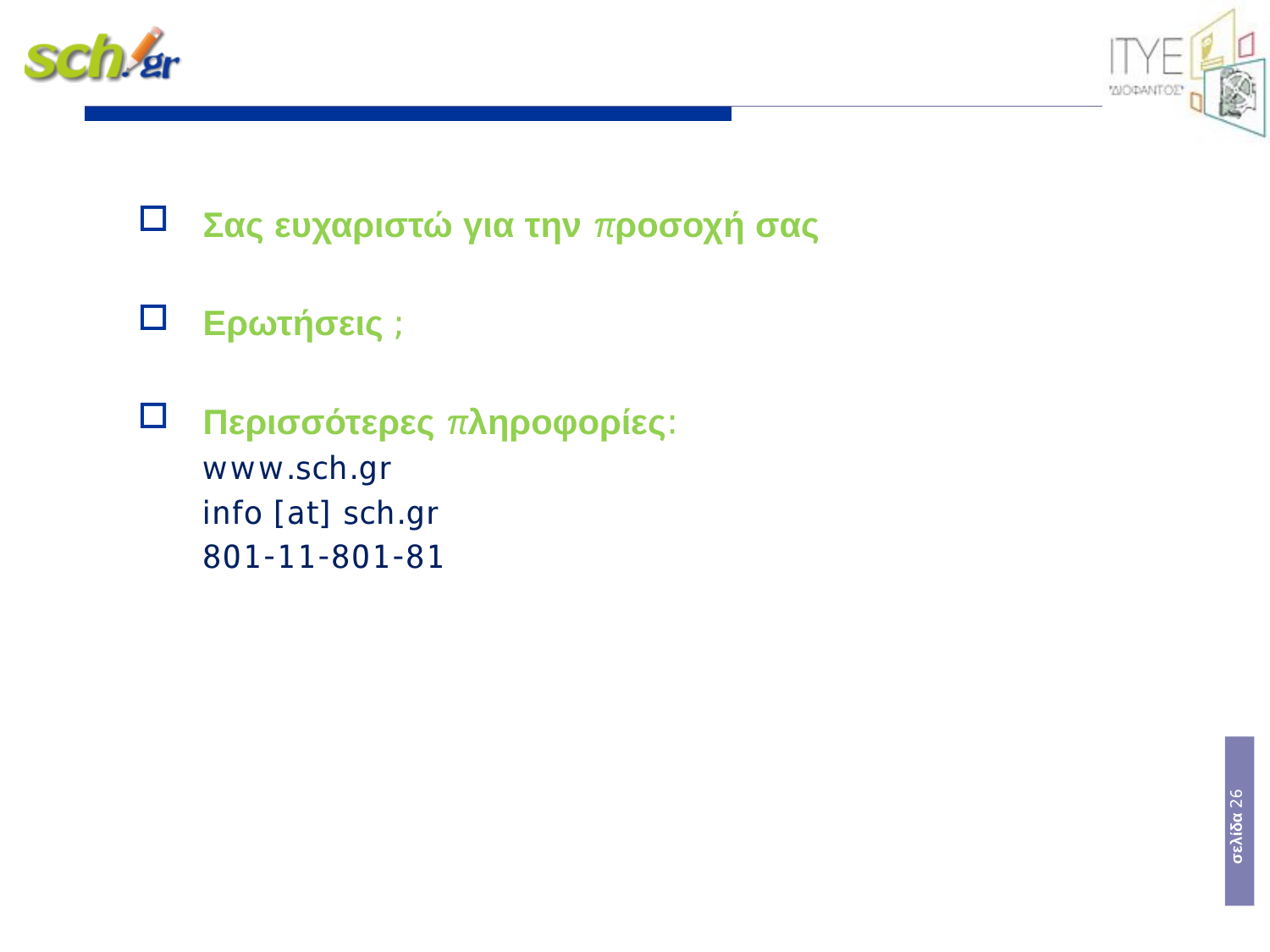

Σας ευχαριστώ για την προσοχή σας

Ερωτήσεις ;

Περισσότερες πληροφορίες:
www.sch.gr
info [at] sch.gr
801-11-801-81